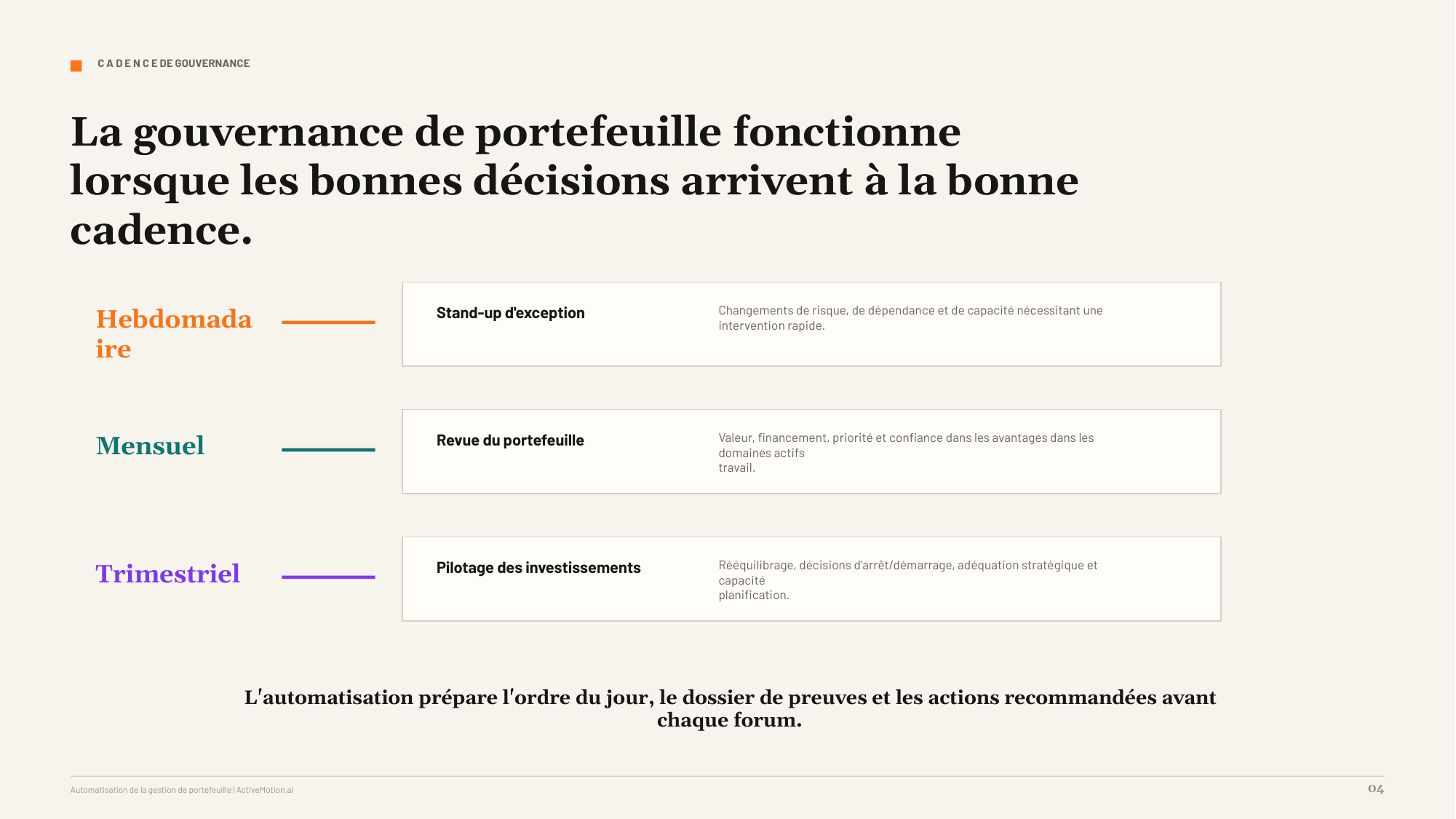

C A D E N C E DE GOUVERNANCE

La gouvernance de portefeuille fonctionne lorsque les bonnes décisions arrivent à la bonne cadence.

Hebdomadaire
Stand-up d'exception
Changements de risque, de dépendance et de capacité nécessitant une intervention rapide.

Mensuel
Revue du portefeuille
Valeur, financement, priorité et confiance dans les avantages dans les domaines actifs
travail.

Trimestriel
Pilotage des investissements
Rééquilibrage, décisions d'arrêt/démarrage, adéquation stratégique et capacité
planification.

L'automatisation prépare l'ordre du jour, le dossier de preuves et les actions recommandées avant chaque forum.

04
Automatisation de la gestion de portefeuille | ActiveMotion.ai